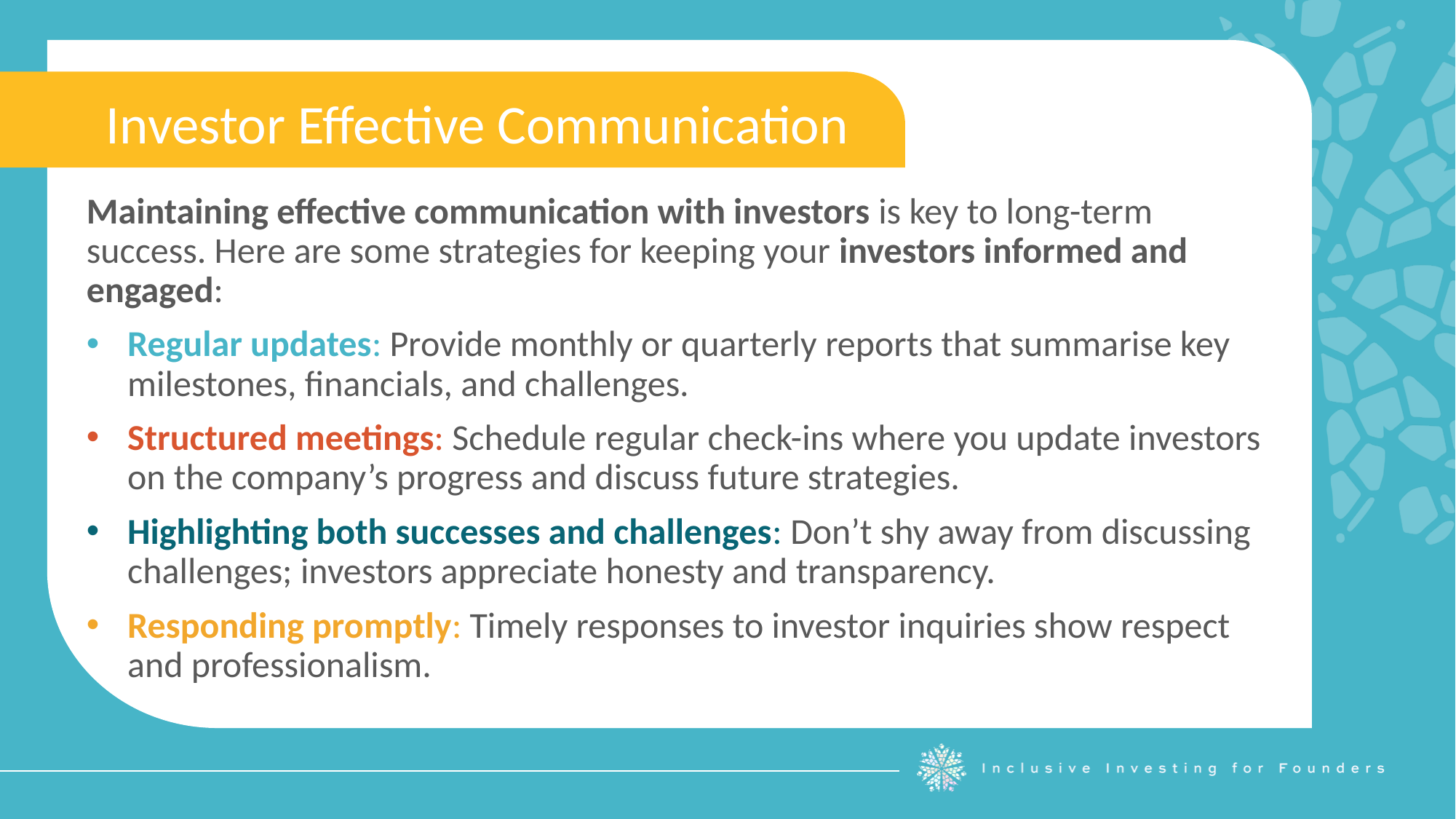

Investor Effective Communication
Maintaining effective communication with investors is key to long-term success. Here are some strategies for keeping your investors informed and engaged:
Regular updates: Provide monthly or quarterly reports that summarise key milestones, financials, and challenges.
Structured meetings: Schedule regular check-ins where you update investors on the company’s progress and discuss future strategies.
Highlighting both successes and challenges: Don’t shy away from discussing challenges; investors appreciate honesty and transparency.
Responding promptly: Timely responses to investor inquiries show respect and professionalism.